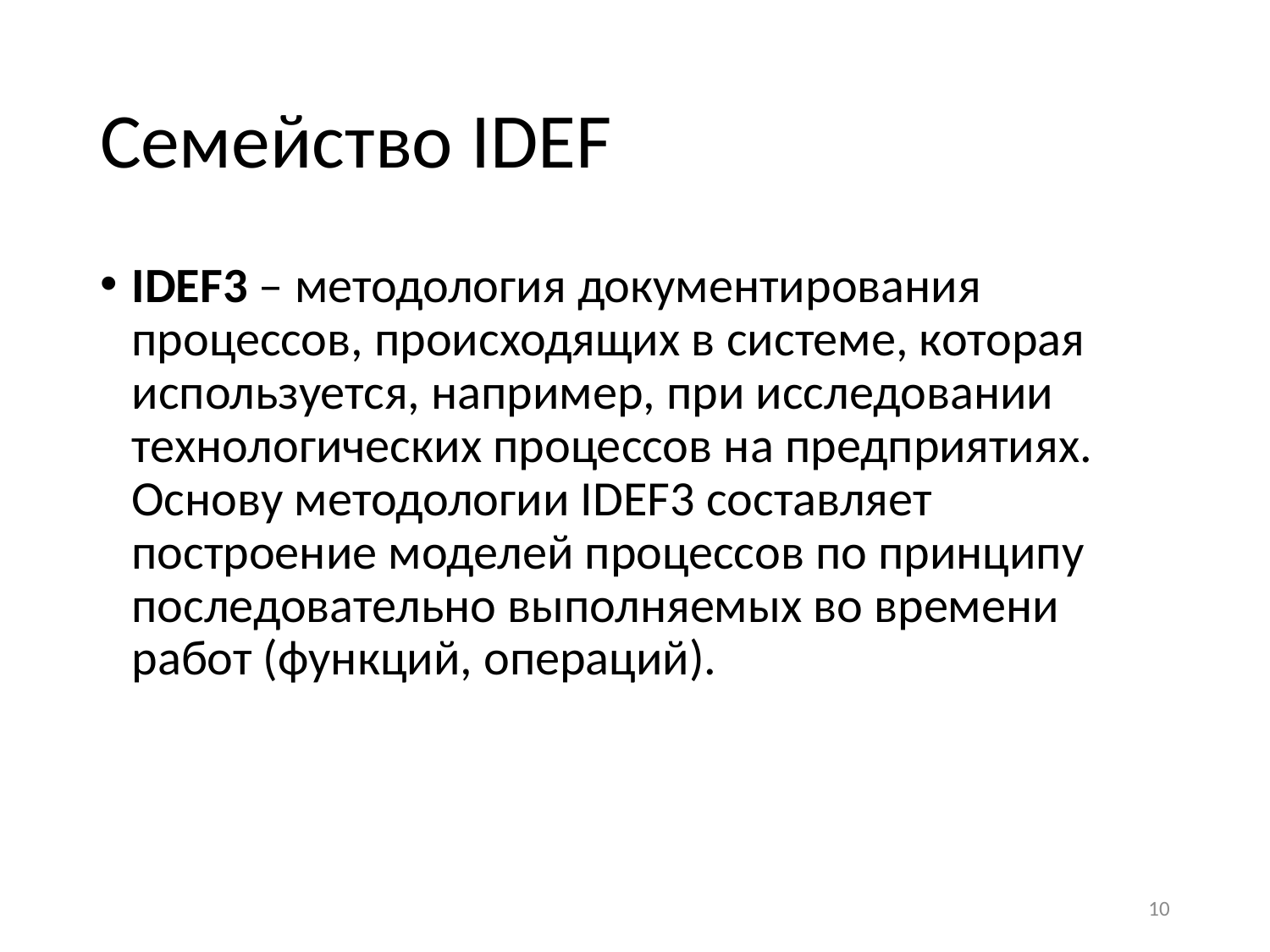

# Семейство IDEF
IDEF3 – методология документирования процессов, происходящих в системе, которая используется, например, при исследовании технологических процессов на предприятиях. Основу методологии IDEF3 составляет построение моделей процессов по принципу последовательно выполняемых во времени работ (функций, операций).
10